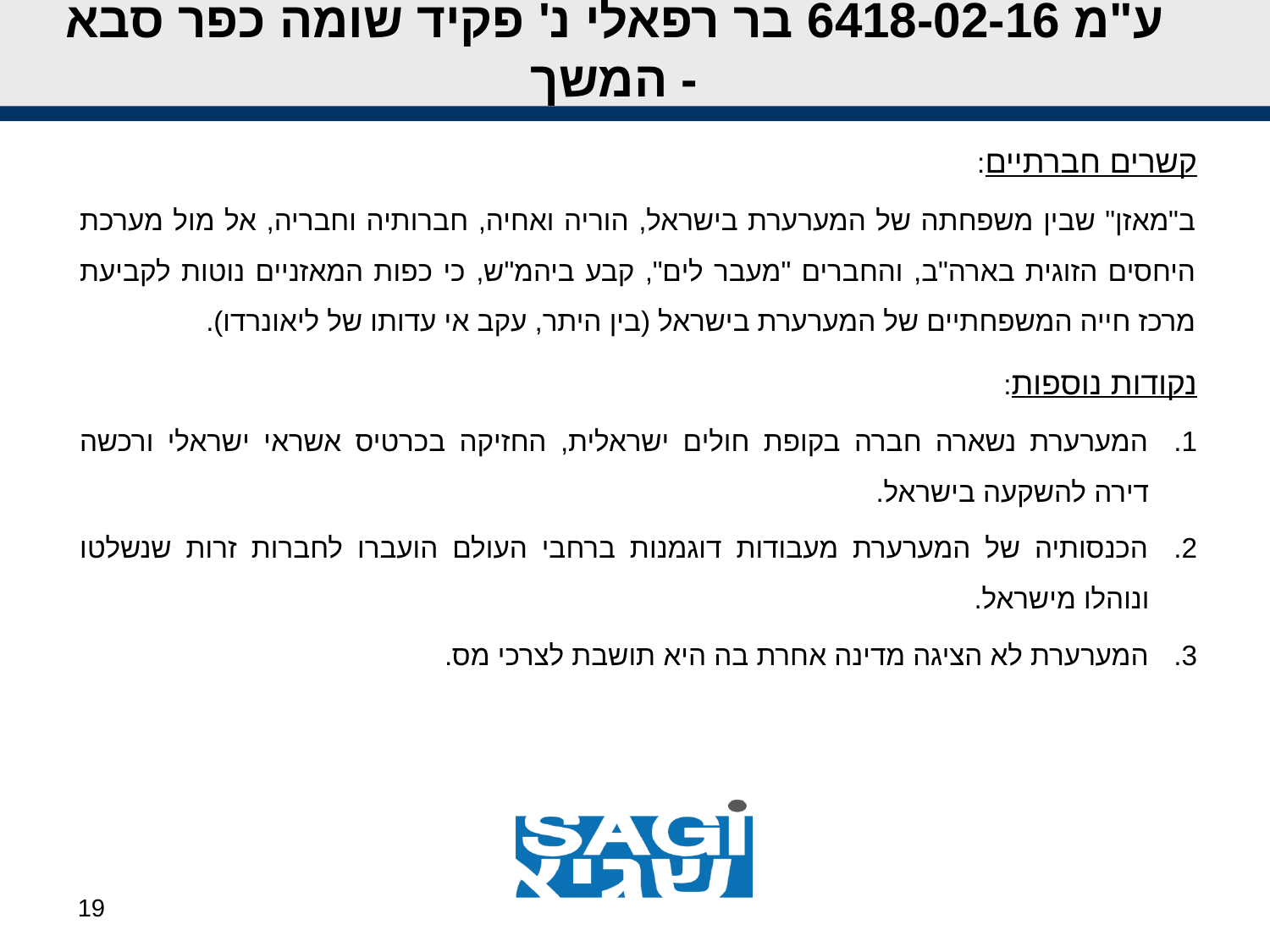

# ע"מ 6418-02-16 בר רפאלי נ' פקיד שומה כפר סבא - המשך
קשרים חברתיים:
ב"מאזן" שבין משפחתה של המערערת בישראל, הוריה ואחיה, חברותיה וחבריה, אל מול מערכת היחסים הזוגית בארה"ב, והחברים "מעבר לים", קבע ביהמ"ש, כי כפות המאזניים נוטות לקביעת מרכז חייה המשפחתיים של המערערת בישראל (בין היתר, עקב אי עדותו של ליאונרדו).
נקודות נוספות:
המערערת נשארה חברה בקופת חולים ישראלית, החזיקה בכרטיס אשראי ישראלי ורכשה דירה להשקעה בישראל.
הכנסותיה של המערערת מעבודות דוגמנות ברחבי העולם הועברו לחברות זרות שנשלטו ונוהלו מישראל.
המערערת לא הציגה מדינה אחרת בה היא תושבת לצרכי מס.

19